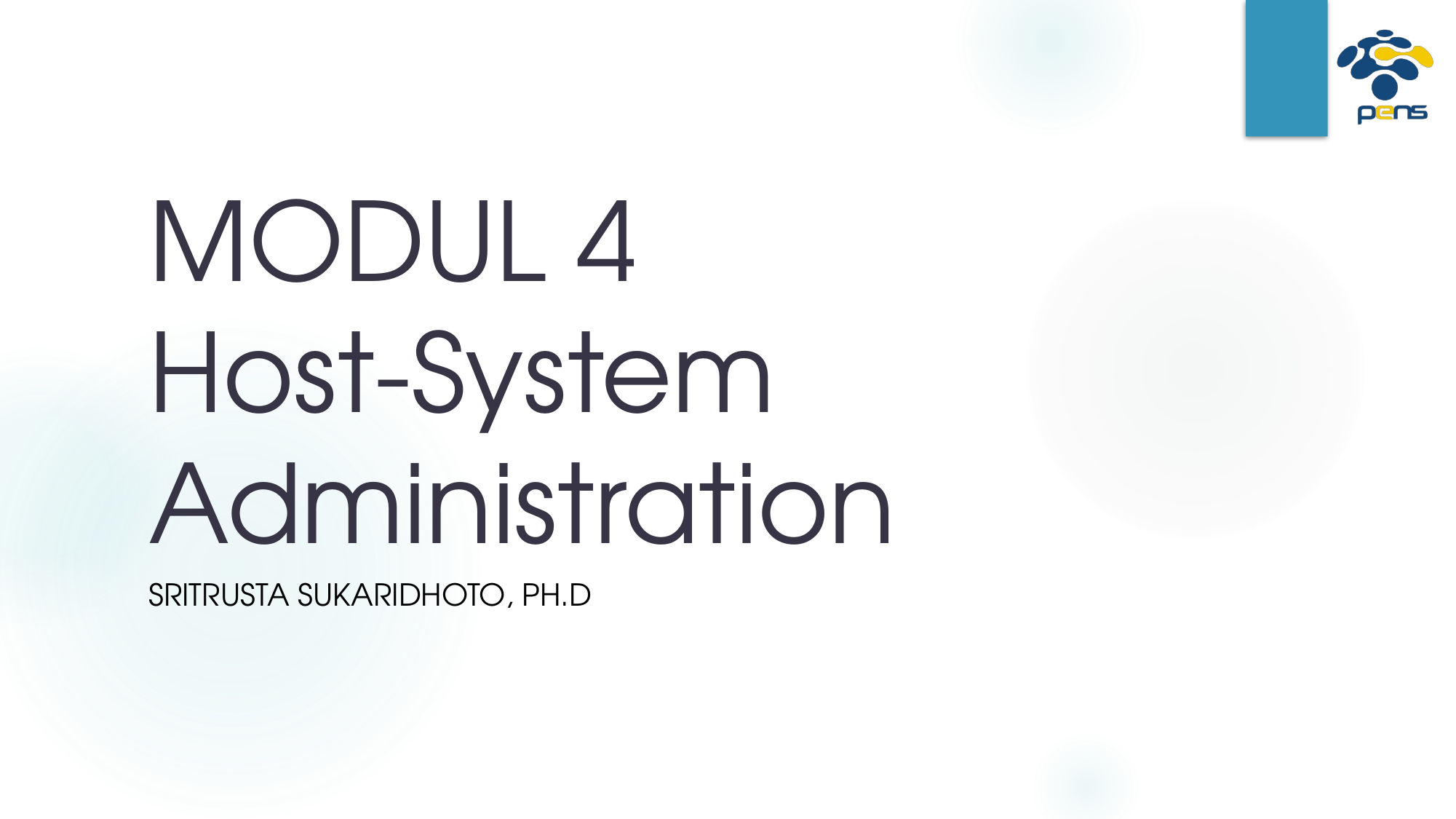

# MODUL 4 Host-System Administration
Sritrusta Sukaridhoto, Ph.d